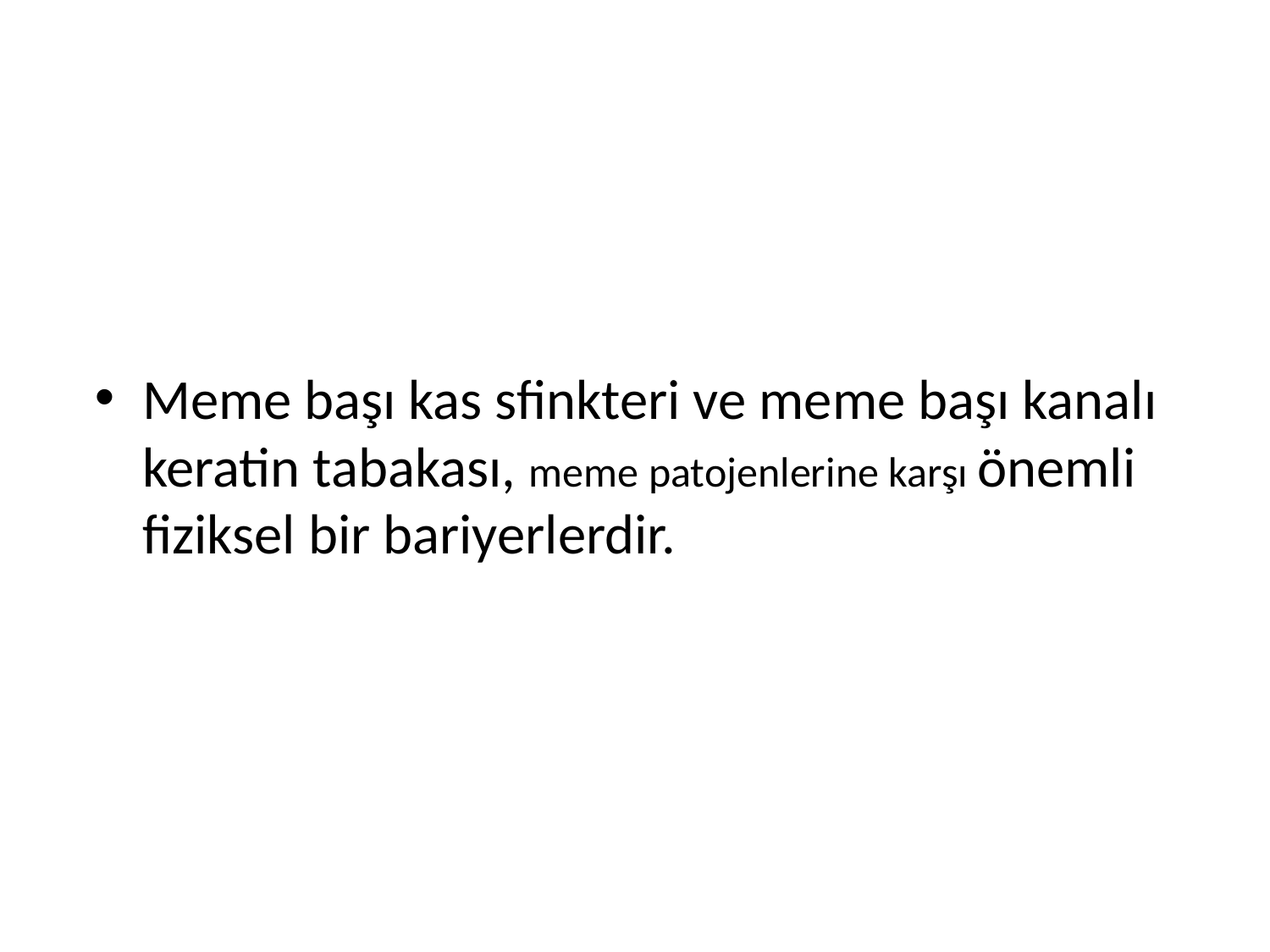

Meme başı kas sfinkteri ve meme başı kanalı keratin tabakası, meme patojenlerine karşı önemli fiziksel bir bariyerlerdir.